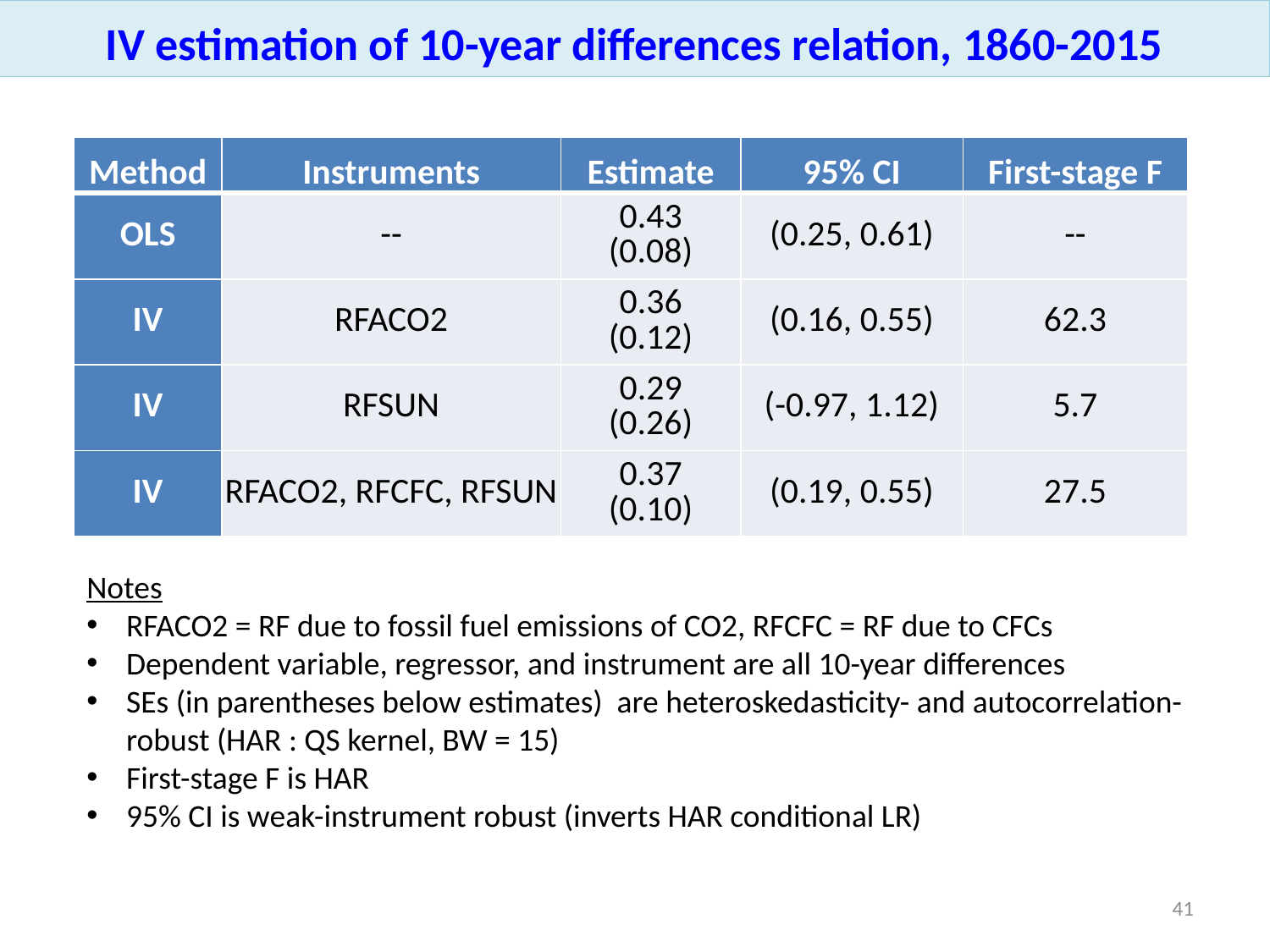

IV estimation of 10-year differences relation, 1860-2015
| Method | Instruments | Estimate | 95% CI | First-stage F |
| --- | --- | --- | --- | --- |
| OLS | -- | 0.43 (0.08) | (0.25, 0.61) | -- |
| IV | RFACO2 | 0.36 (0.12) | (0.16, 0.55) | 62.3 |
| IV | RFSUN | 0.29 (0.26) | (-0.97, 1.12) | 5.7 |
| IV | RFACO2, RFCFC, RFSUN | 0.37 (0.10) | (0.19, 0.55) | 27.5 |
Notes
RFACO2 = RF due to fossil fuel emissions of CO2, RFCFC = RF due to CFCs
Dependent variable, regressor, and instrument are all 10-year differences
SEs (in parentheses below estimates)  are heteroskedasticity- and autocorrelation-robust (HAR : QS kernel, BW = 15)
First-stage F is HAR
95% CI is weak-instrument robust (inverts HAR conditional LR)
41